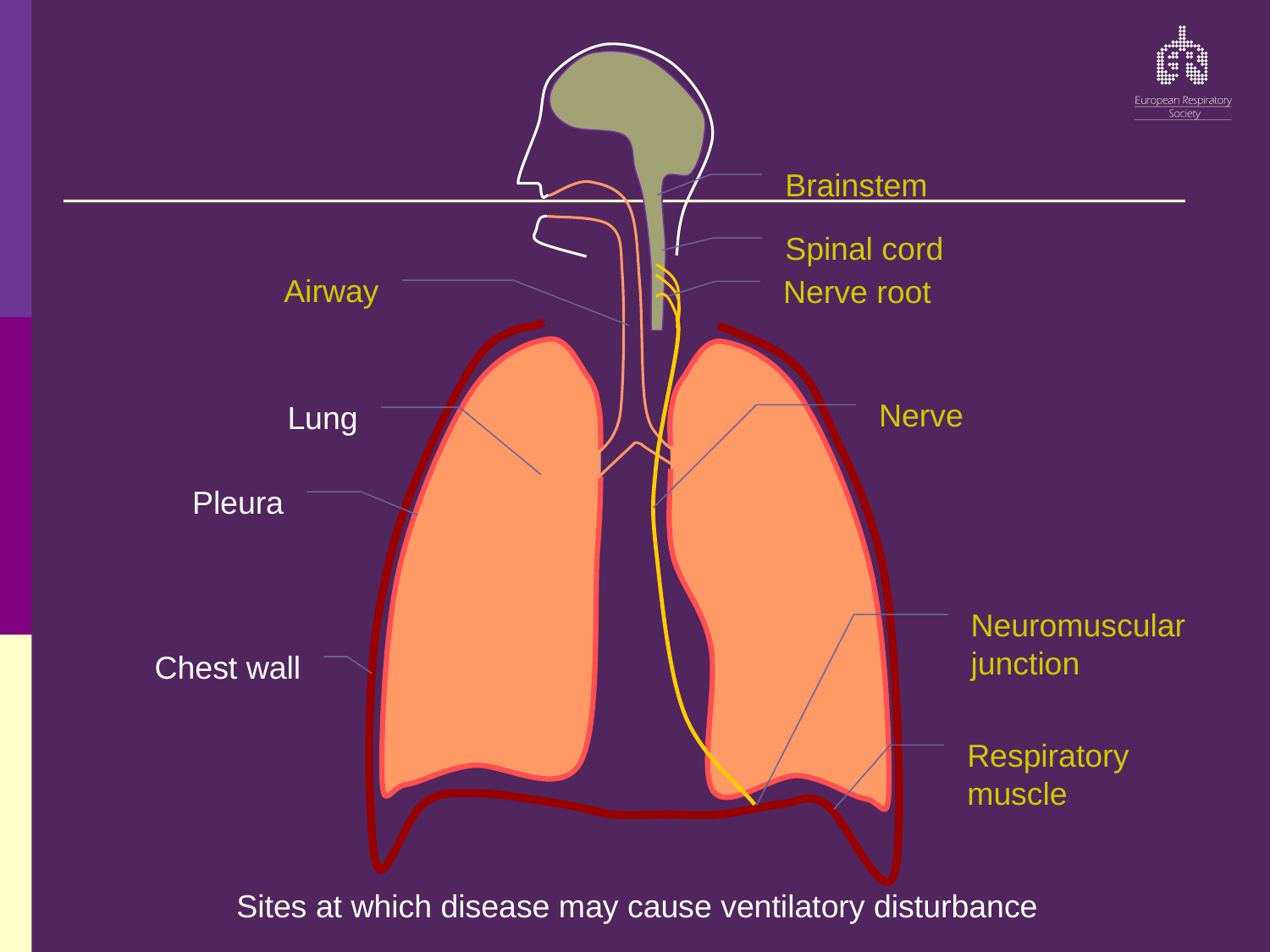

Brainstem
Spinal cord
Airway

Nerve root

Nerve
Lung
Pleura
Neuromuscular junction
Chest wall
Respiratory muscle
Sites at which disease may cause ventilatory disturbance